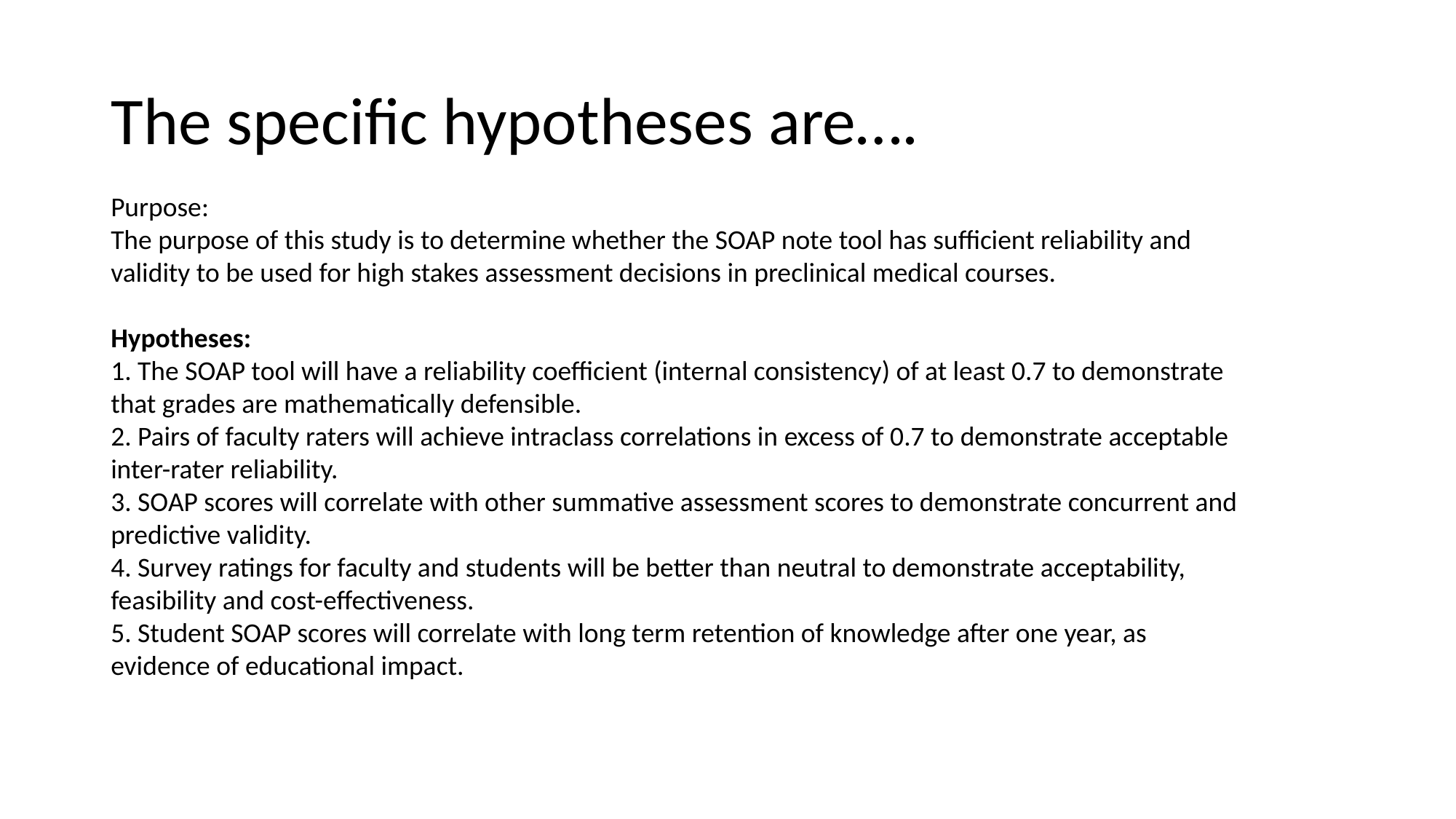

# The specific hypotheses are….
Purpose:
The purpose of this study is to determine whether the SOAP note tool has sufficient reliability and validity to be used for high stakes assessment decisions in preclinical medical courses.

Hypotheses:
1. The SOAP tool will have a reliability coefficient (internal consistency) of at least 0.7 to demonstrate that grades are mathematically defensible.
2. Pairs of faculty raters will achieve intraclass correlations in excess of 0.7 to demonstrate acceptable inter-rater reliability.
3. SOAP scores will correlate with other summative assessment scores to demonstrate concurrent and predictive validity.
4. Survey ratings for faculty and students will be better than neutral to demonstrate acceptability, feasibility and cost-effectiveness.
5. Student SOAP scores will correlate with long term retention of knowledge after one year, as evidence of educational impact.